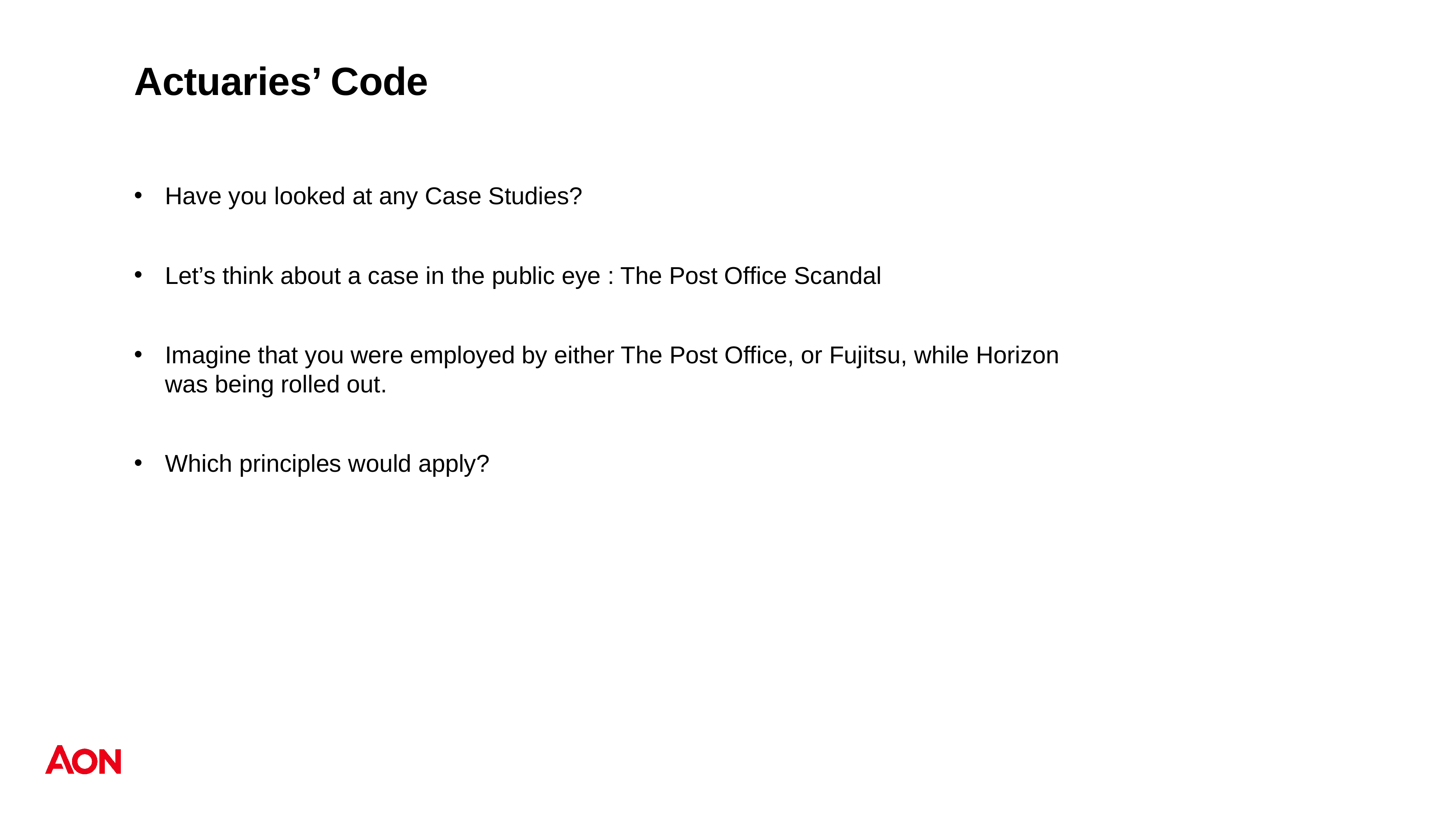

# Actuaries’ Code

Have you looked at any Case Studies?

Let’s think about a case in the public eye : The Post Office Scandal

Imagine that you were employed by either The Post Office, or Fujitsu, while Horizon was being rolled out.

Which principles would apply?